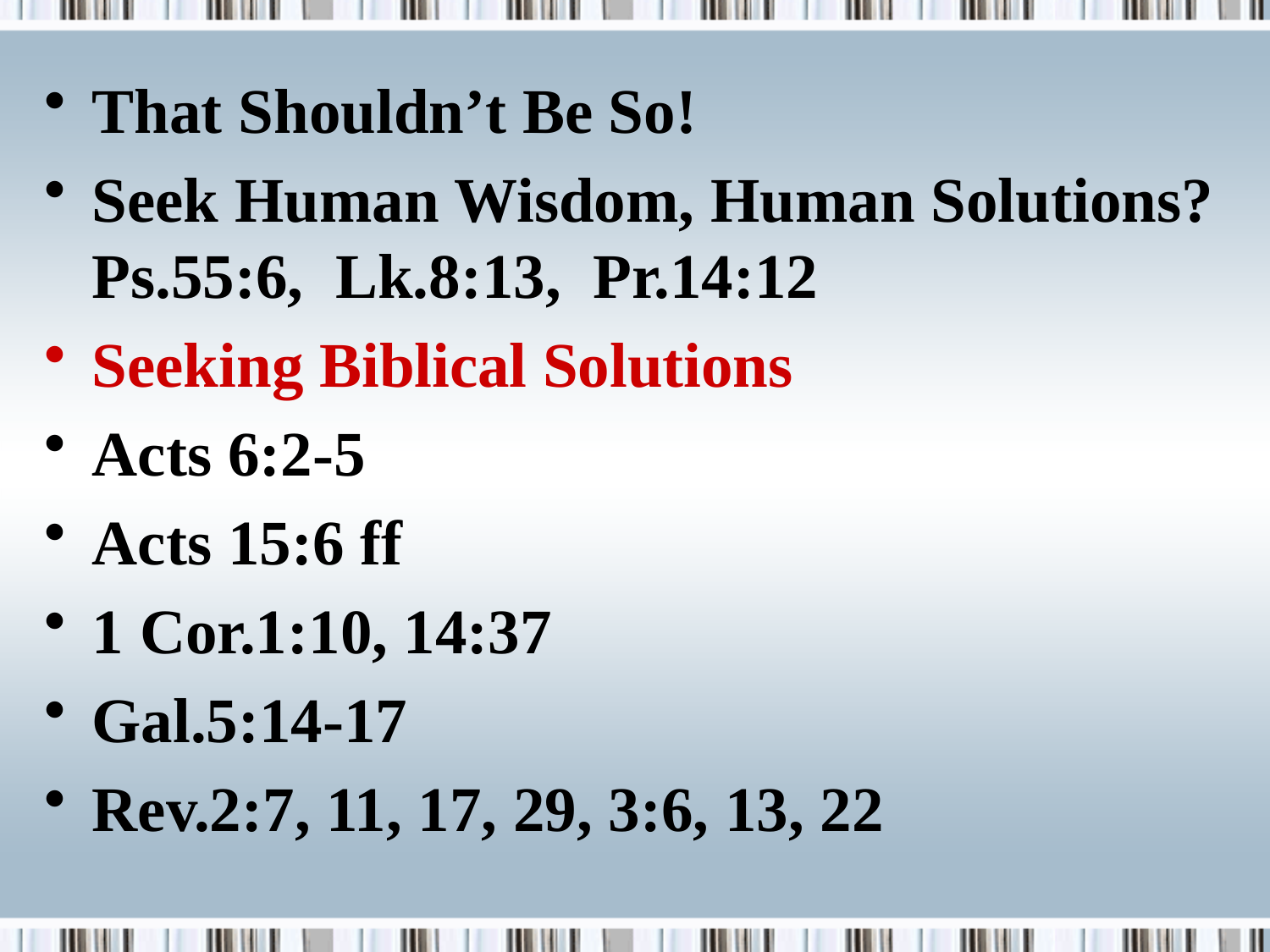

That Shouldn’t Be So!
Seek Human Wisdom, Human Solutions? Ps.55:6,  Lk.8:13,  Pr.14:12
Seeking Biblical Solutions
Acts 6:2-5
Acts 15:6 ff
1 Cor.1:10, 14:37
Gal.5:14-17
Rev.2:7, 11, 17, 29, 3:6, 13, 22